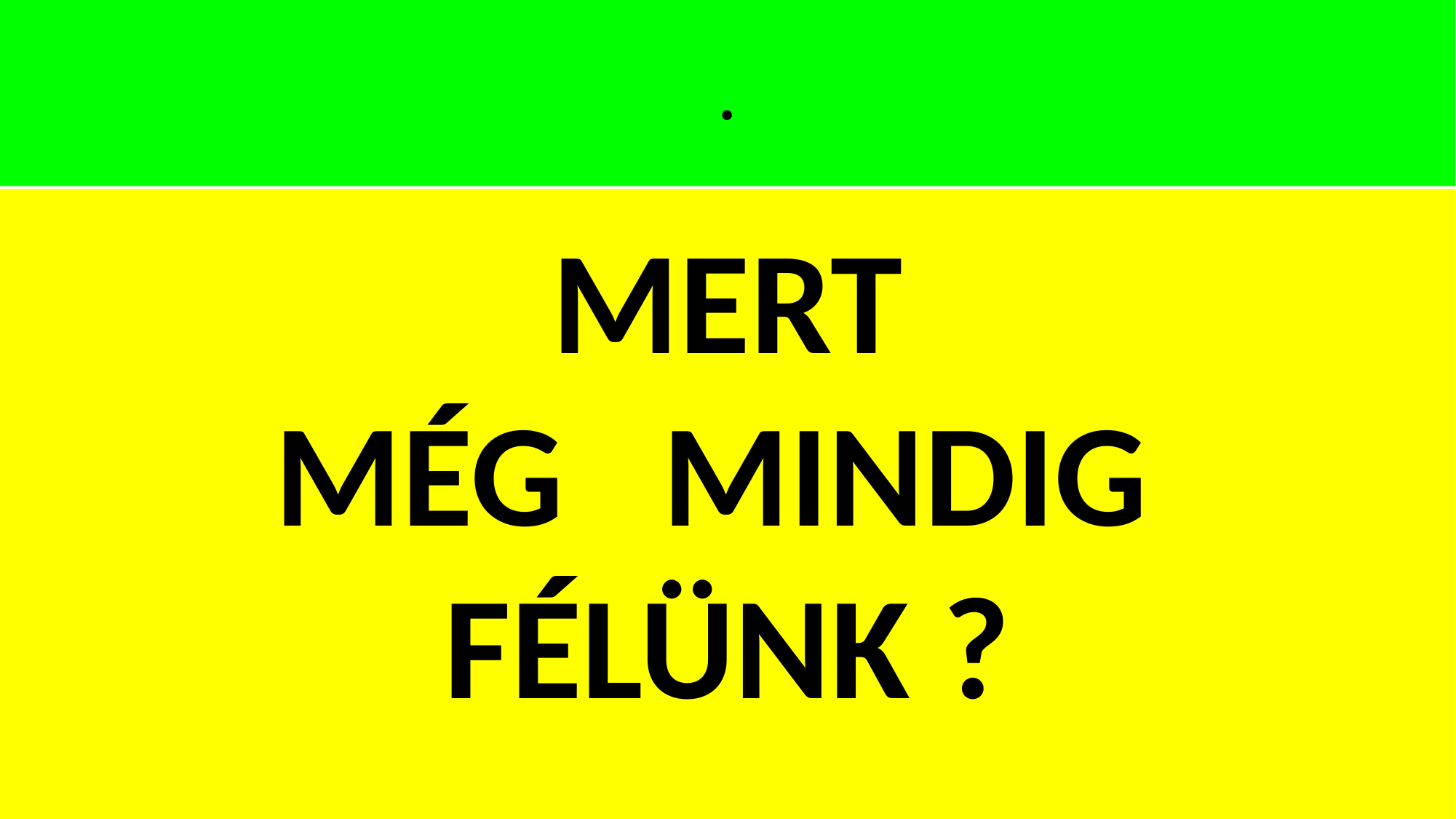

# .

MERT
MÉG   MINDIG
FÉLÜNK ?